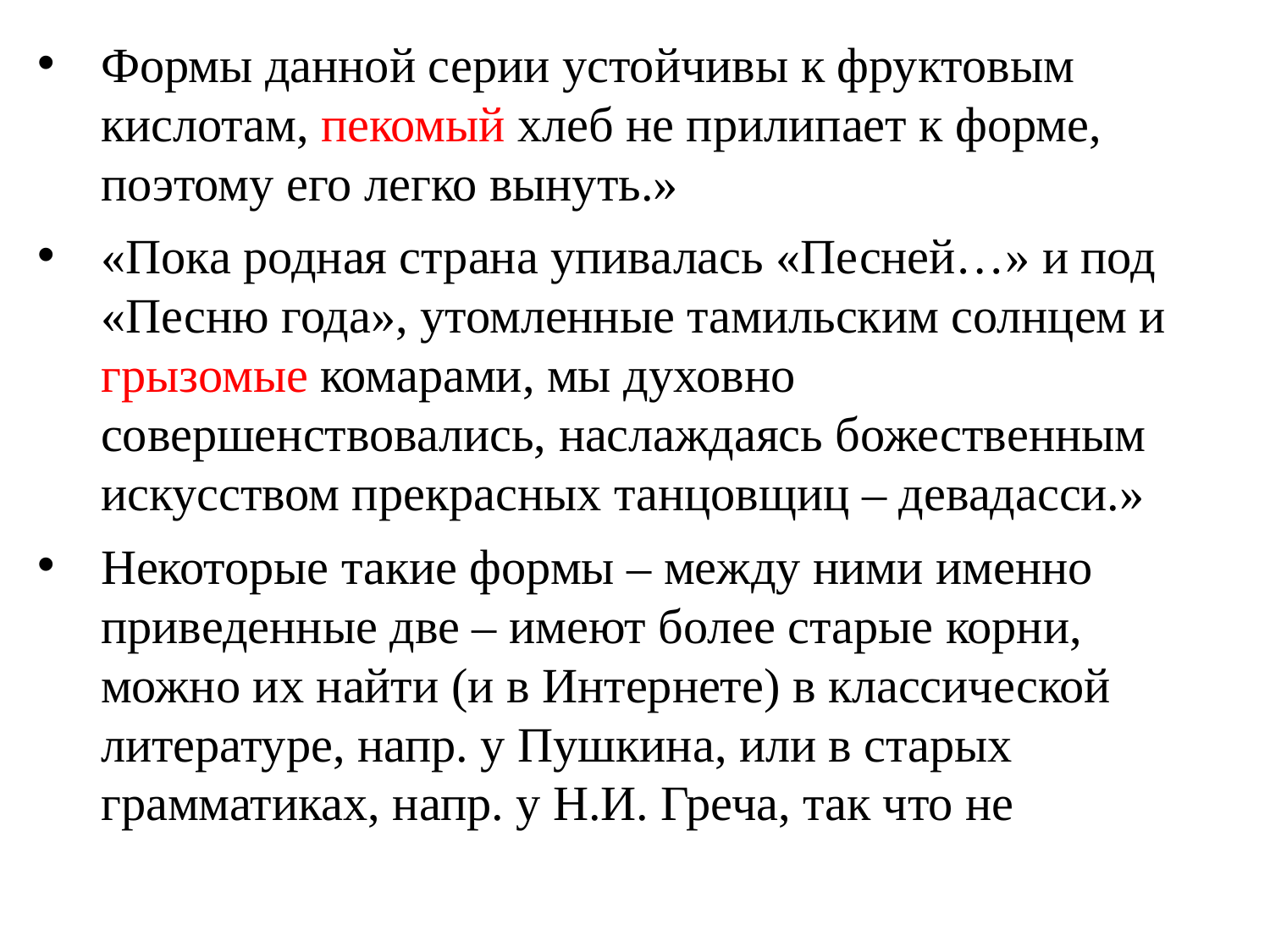

# Формы данной серии устойчивы к фруктовым кислотам, пекомый хлеб не прилипает к форме, поэтому его легко вынуть.»
«Пока родная страна упивалась «Песней…» и под «Песню года», утомленные тамильским солнцем и грызомые комарами, мы духовно совершенствовались, наслаждаясь божественным искусством прекрасных танцовщиц – девадасси.»
Некоторые такие формы – между ними именно приведенные две – имеют более старые корни, можно их найти (и в Интернете) в классической литературе, напр. у Пушкина, или в старых грамматиках, напр. у Н.И. Греча, так что не